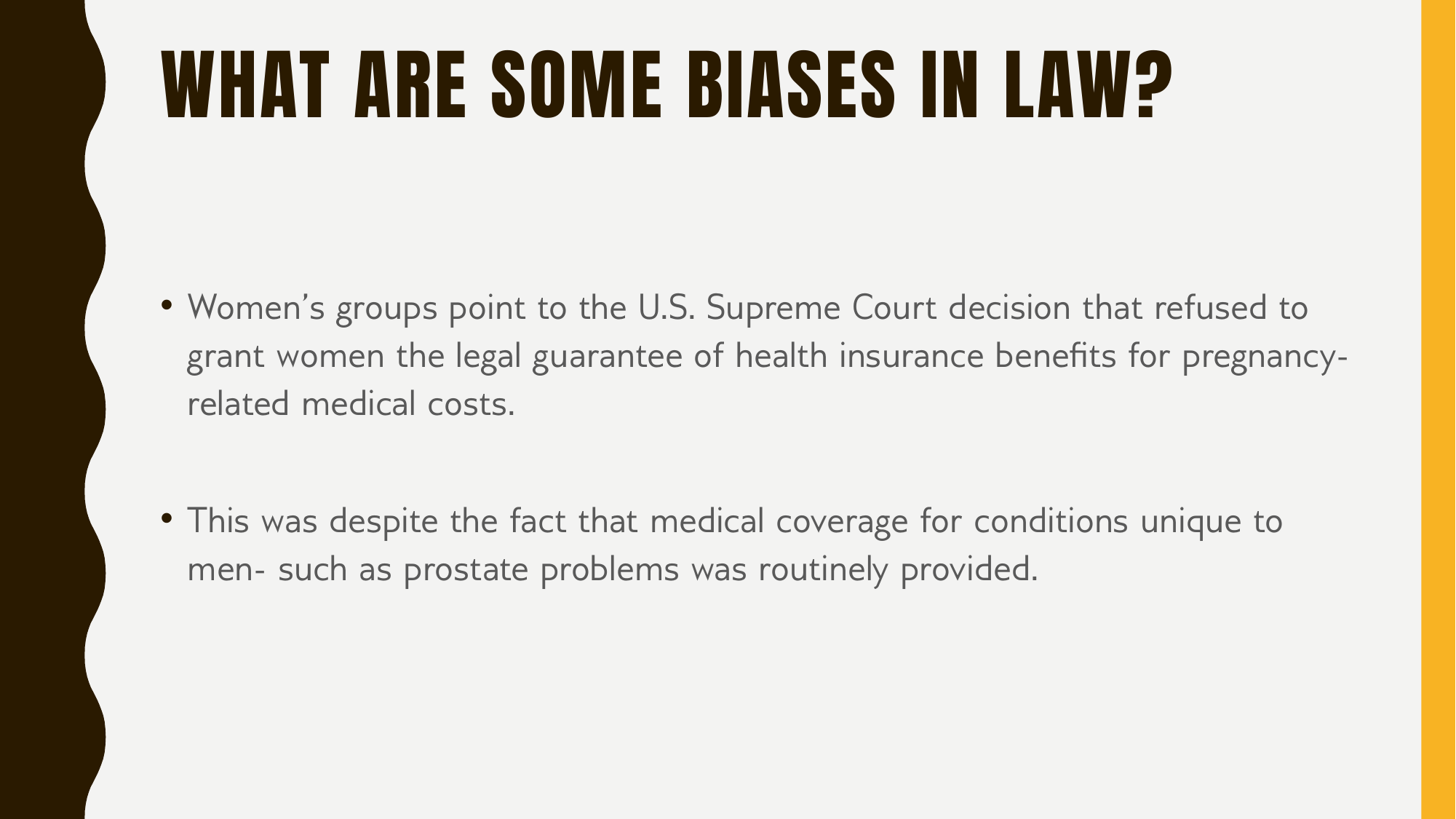

# What are some biases in law?
Women’s groups point to the U.S. Supreme Court decision that refused to grant women the legal guarantee of health insurance benefits for pregnancy-related medical costs.

This was despite the fact that medical coverage for conditions unique to men- such as prostate problems was routinely provided.